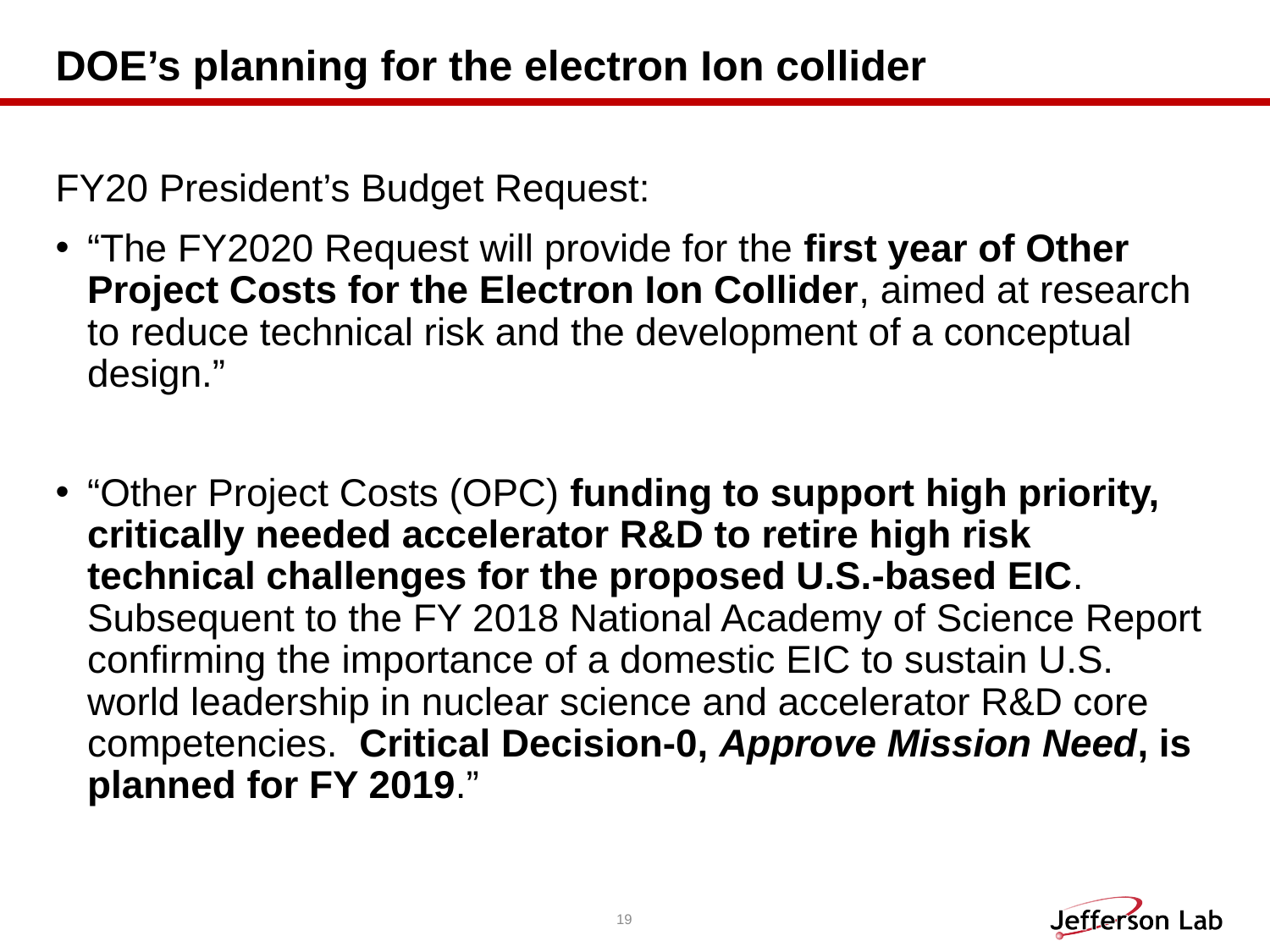

# DOE’s planning for the electron Ion collider
FY20 President’s Budget Request:
“The FY2020 Request will provide for the first year of Other Project Costs for the Electron Ion Collider, aimed at research to reduce technical risk and the development of a conceptual design.”

“Other Project Costs (OPC) funding to support high priority, critically needed accelerator R&D to retire high risk technical challenges for the proposed U.S.-based EIC.  Subsequent to the FY 2018 National Academy of Science Report confirming the importance of a domestic EIC to sustain U.S. world leadership in nuclear science and accelerator R&D core competencies.  Critical Decision-0, Approve Mission Need, is planned for FY 2019.”
19